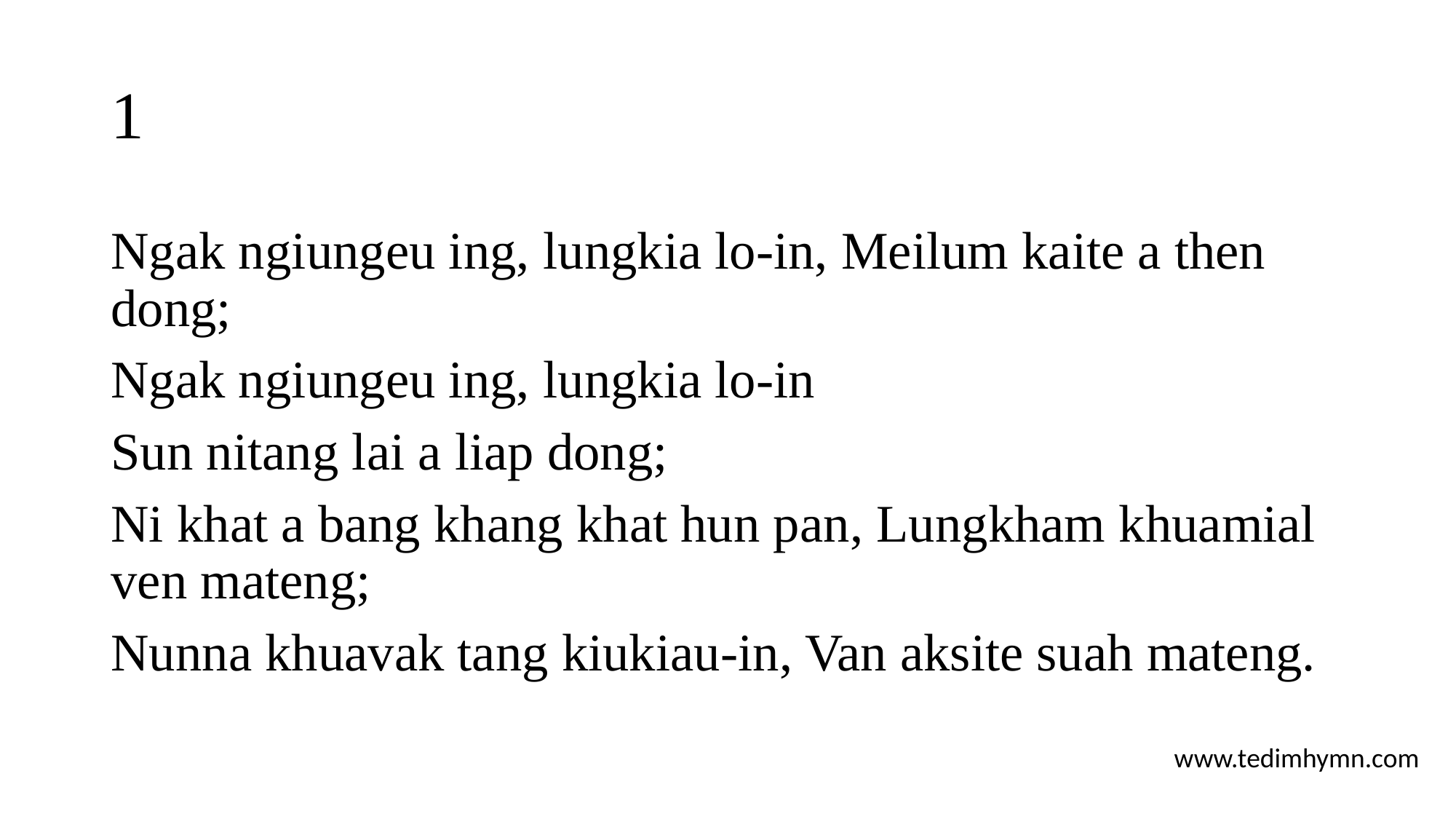

# 1
Ngak ngiungeu ing, lungkia lo-in, Meilum kaite a then dong;
Ngak ngiungeu ing, lungkia lo-in
Sun nitang lai a liap dong;
Ni khat a bang khang khat hun pan, Lungkham khuamial ven mateng;
Nunna khuavak tang kiukiau-in, Van aksite suah mateng.

www.tedimhymn.com